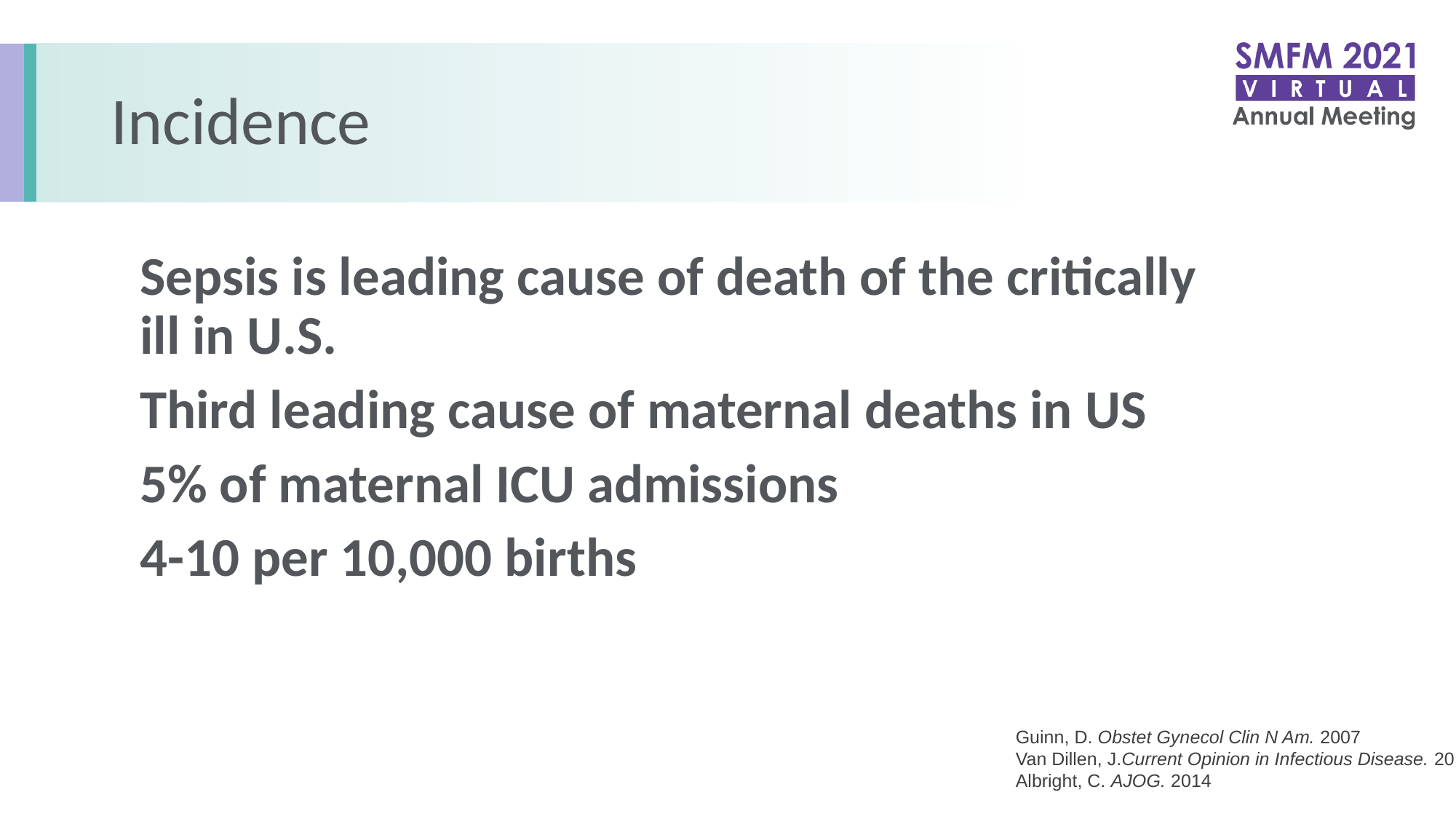

# Incidence
Sepsis is leading cause of death of the critically ill in U.S.
Third leading cause of maternal deaths in US
5% of maternal ICU admissions
4-10 per 10,000 births
Guinn, D. Obstet Gynecol Clin N Am. 2007
Van Dillen, J.Current Opinion in Infectious Disease. 2010
Albright, C. AJOG. 2014